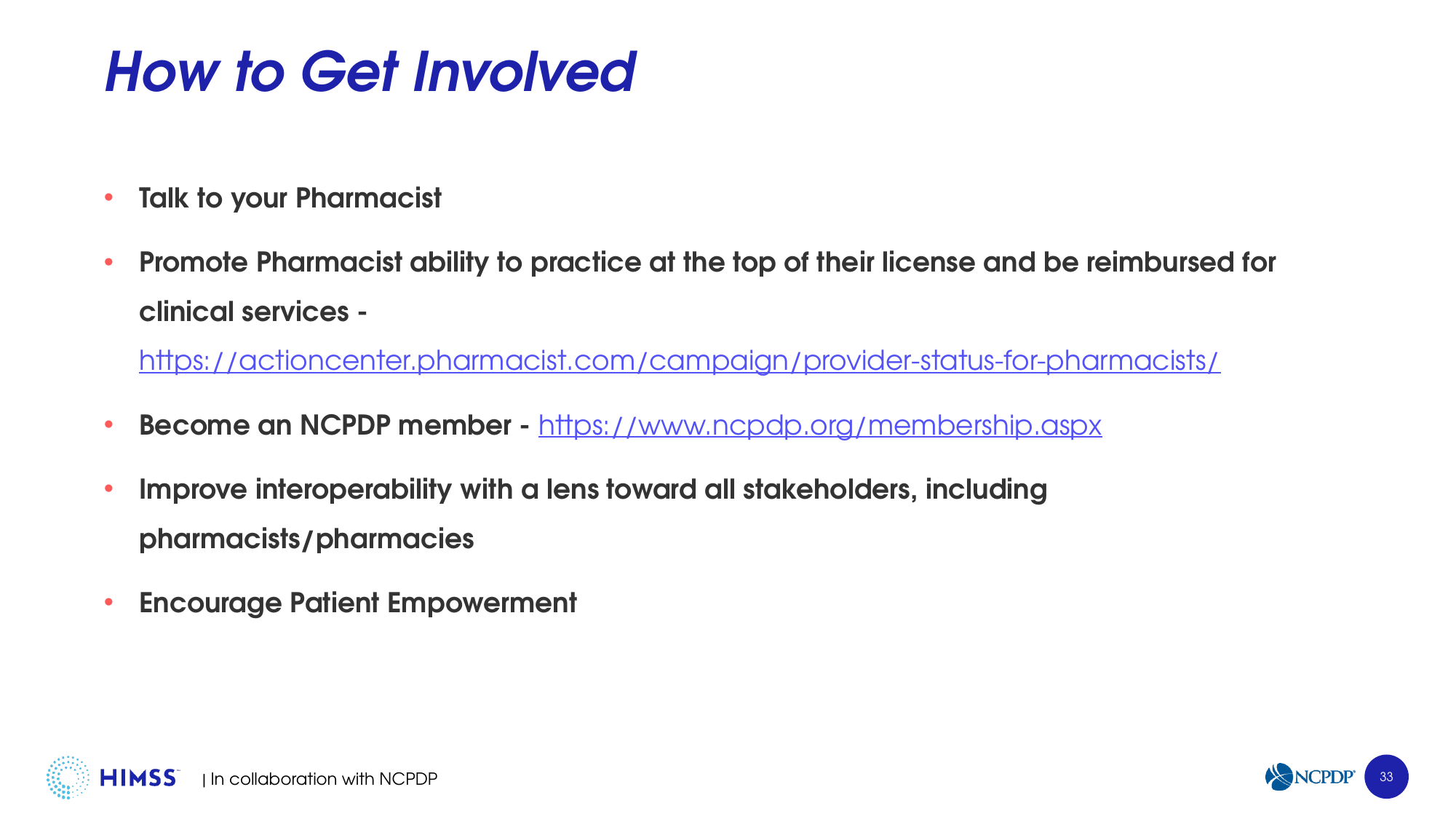

# How to Get Involved
Talk to your Pharmacist
Promote Pharmacist ability to practice at the top of their license and be reimbursed for clinical services - https://actioncenter.pharmacist.com/campaign/provider-status-for-pharmacists/
Become an NCPDP member - https://www.ncpdp.org/membership.aspx
Improve interoperability with a lens toward all stakeholders, including pharmacists/pharmacies
Encourage Patient Empowerment

33